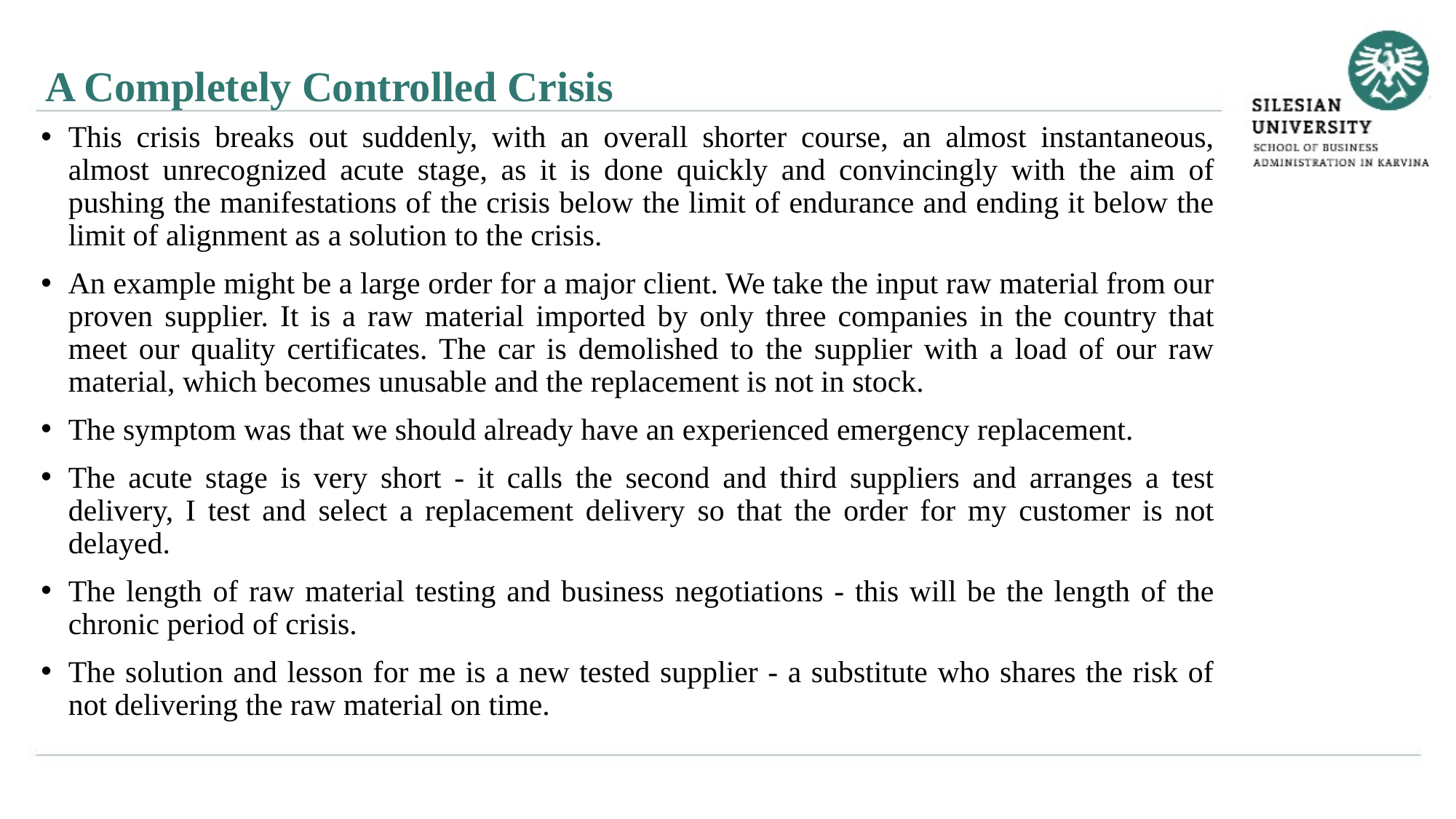

A Completely Controlled Crisis
This crisis breaks out suddenly, with an overall shorter course, an almost instantaneous, almost unrecognized acute stage, as it is done quickly and convincingly with the aim of pushing the manifestations of the crisis below the limit of endurance and ending it below the limit of alignment as a solution to the crisis.
An example might be a large order for a major client. We take the input raw material from our proven supplier. It is a raw material imported by only three companies in the country that meet our quality certificates. The car is demolished to the supplier with a load of our raw material, which becomes unusable and the replacement is not in stock.
The symptom was that we should already have an experienced emergency replacement.
The acute stage is very short - it calls the second and third suppliers and arranges a test delivery, I test and select a replacement delivery so that the order for my customer is not delayed.
The length of raw material testing and business negotiations - this will be the length of the chronic period of crisis.
The solution and lesson for me is a new tested supplier - a substitute who shares the risk of not delivering the raw material on time.